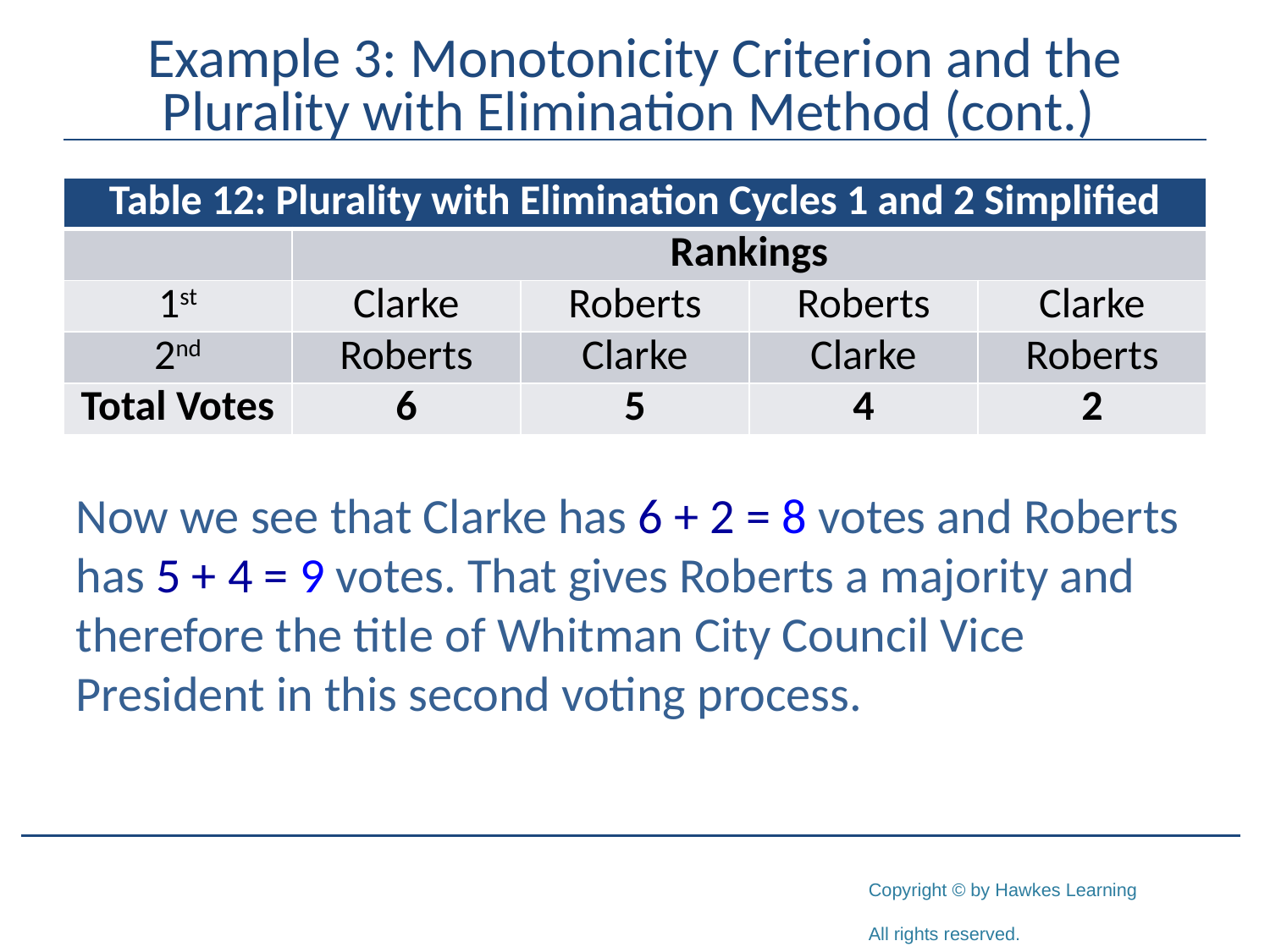

# Example 3: Monotonicity Criterion and the Plurality with Elimination Method (cont.)
| Table 12: Plurality with Elimination Cycles 1 and 2 Simplified |  |  |  |  |
| --- | --- | --- | --- | --- |
|  | Rankings |  |  |  |
| 1st | Clarke | Roberts | Roberts | Clarke |
| 2nd | Roberts | Clarke | Clarke | Roberts |
| Total Votes | 6 | 5 | 4 | 2 |
Now we see that Clarke has 6 + 2 = 8 votes and Roberts has 5 + 4 = 9 votes. That gives Roberts a majority and therefore the title of Whitman City Council Vice President in this second voting process.